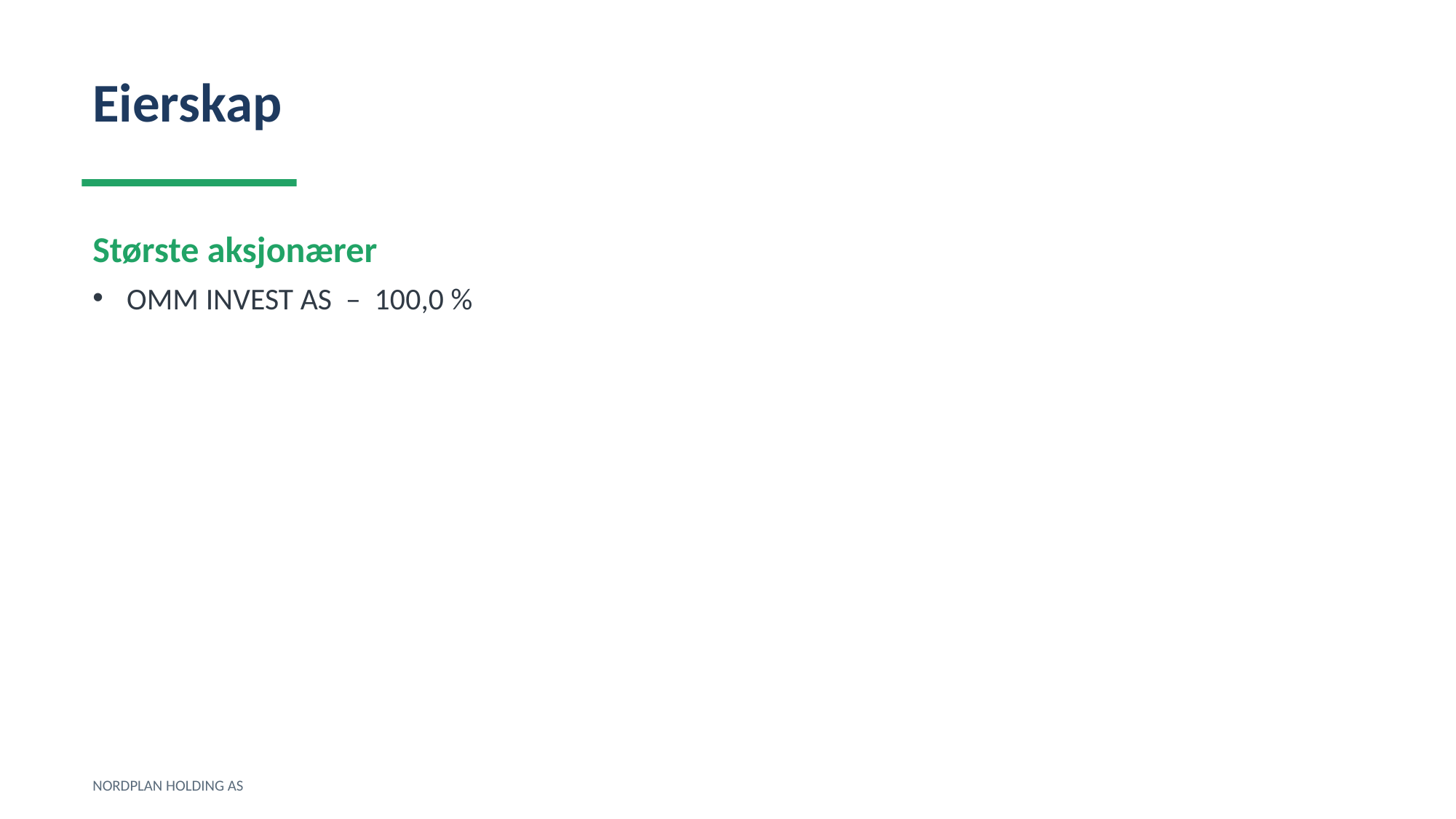

Eierskap

Største aksjonærer
OMM INVEST AS  –  100,0 %
NORDPLAN HOLDING AS